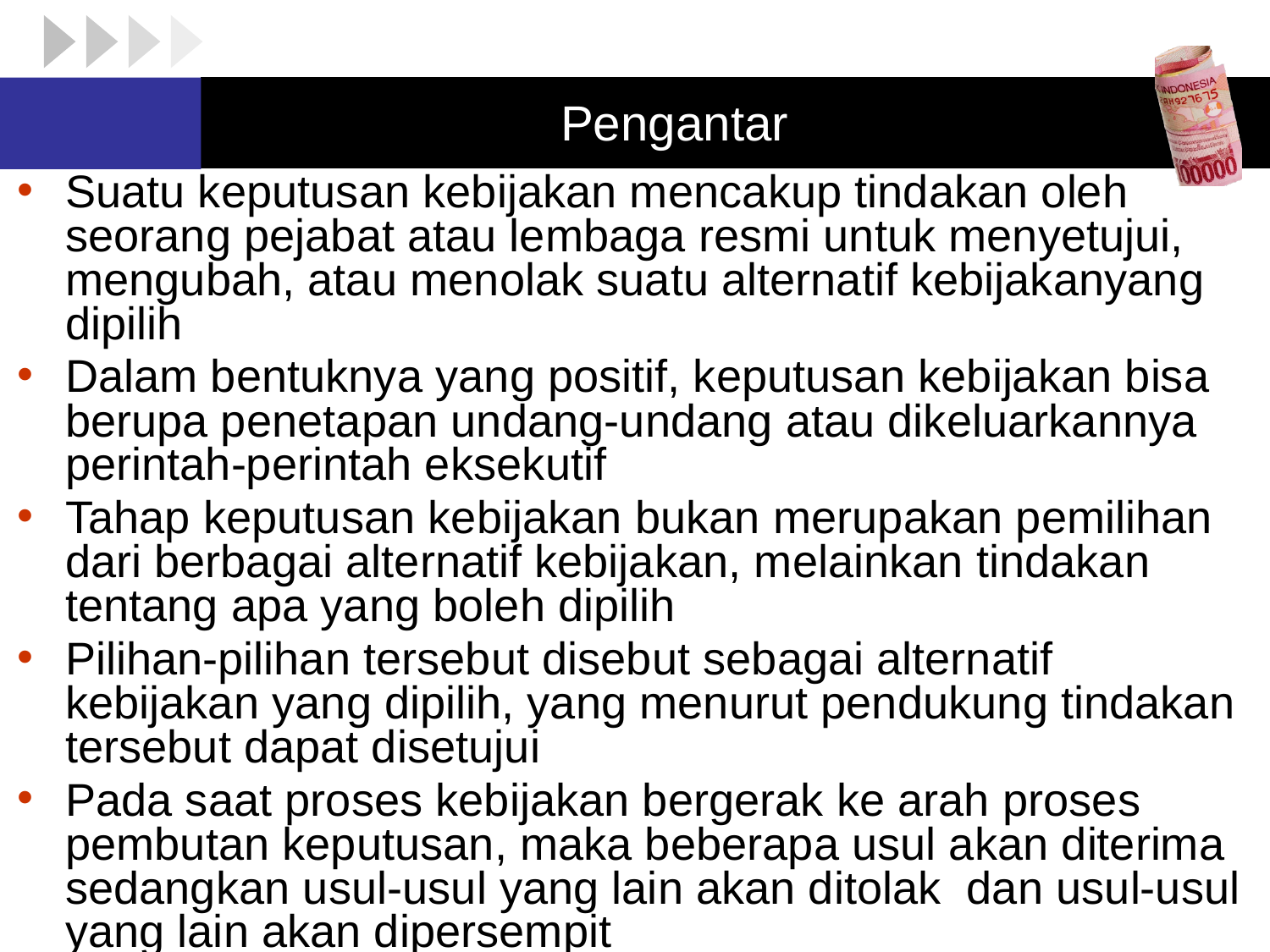

# Pengantar
Suatu keputusan kebijakan mencakup tindakan oleh seorang pejabat atau lembaga resmi untuk menyetujui, mengubah, atau menolak suatu alternatif kebijakanyang dipilih
Dalam bentuknya yang positif, keputusan kebijakan bisa berupa penetapan undang-undang atau dikeluarkannya perintah-perintah eksekutif
Tahap keputusan kebijakan bukan merupakan pemilihan dari berbagai alternatif kebijakan, melainkan tindakan tentang apa yang boleh dipilih
Pilihan-pilihan tersebut disebut sebagai alternatif kebijakan yang dipilih, yang menurut pendukung tindakan tersebut dapat disetujui
Pada saat proses kebijakan bergerak ke arah proses pembutan keputusan, maka beberapa usul akan diterima sedangkan usul-usul yang lain akan ditolak  dan usul-usul yang lain akan dipersempit